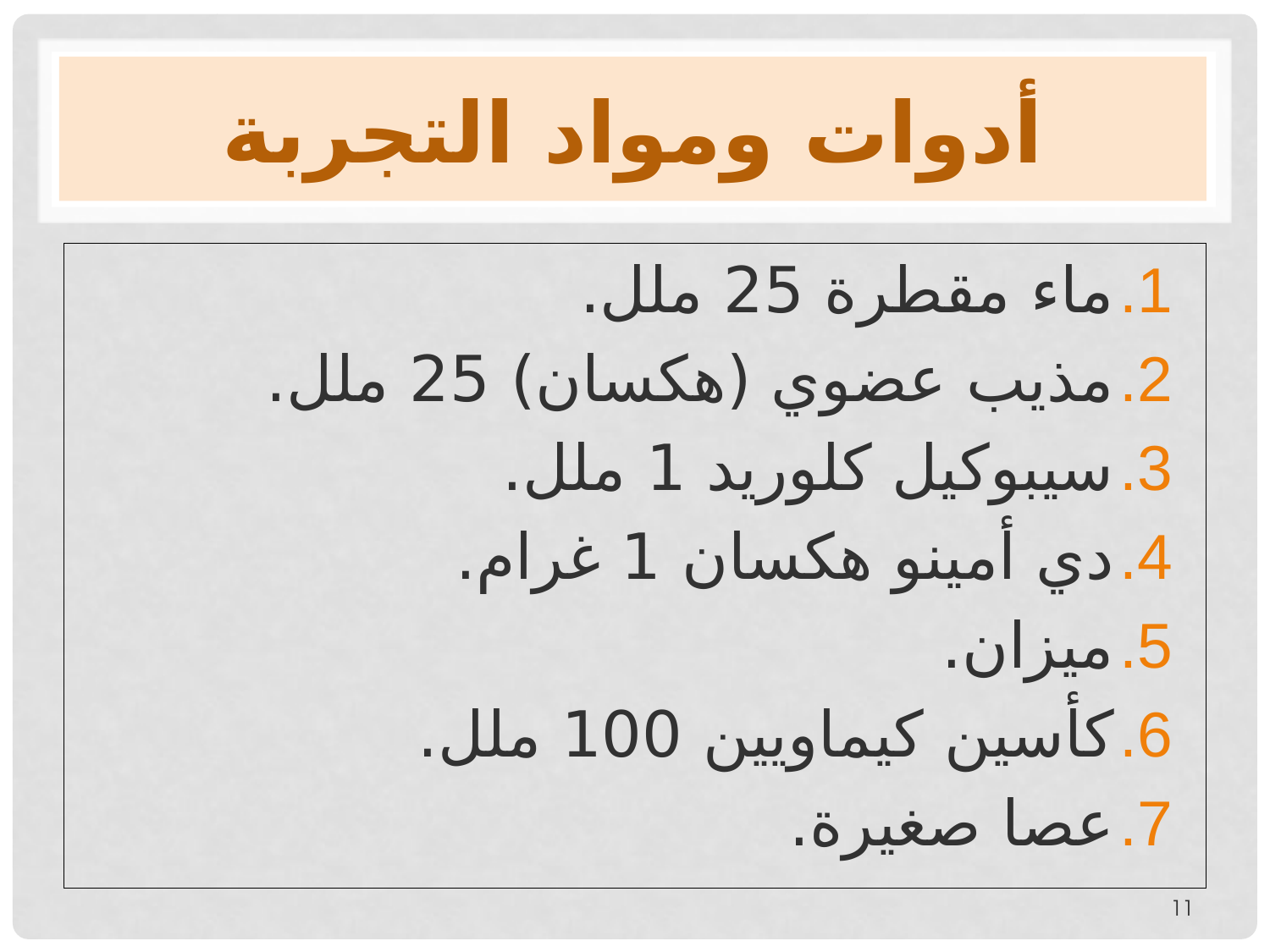

# أدوات ومواد التجربة
ماء مقطرة 25 ملل.
مذيب عضوي (هكسان) 25 ملل.
سيبوكيل كلوريد 1 ملل.
دي أمينو هكسان 1 غرام.
ميزان.
كأسين كيماويين 100 ملل.
عصا صغيرة.
11